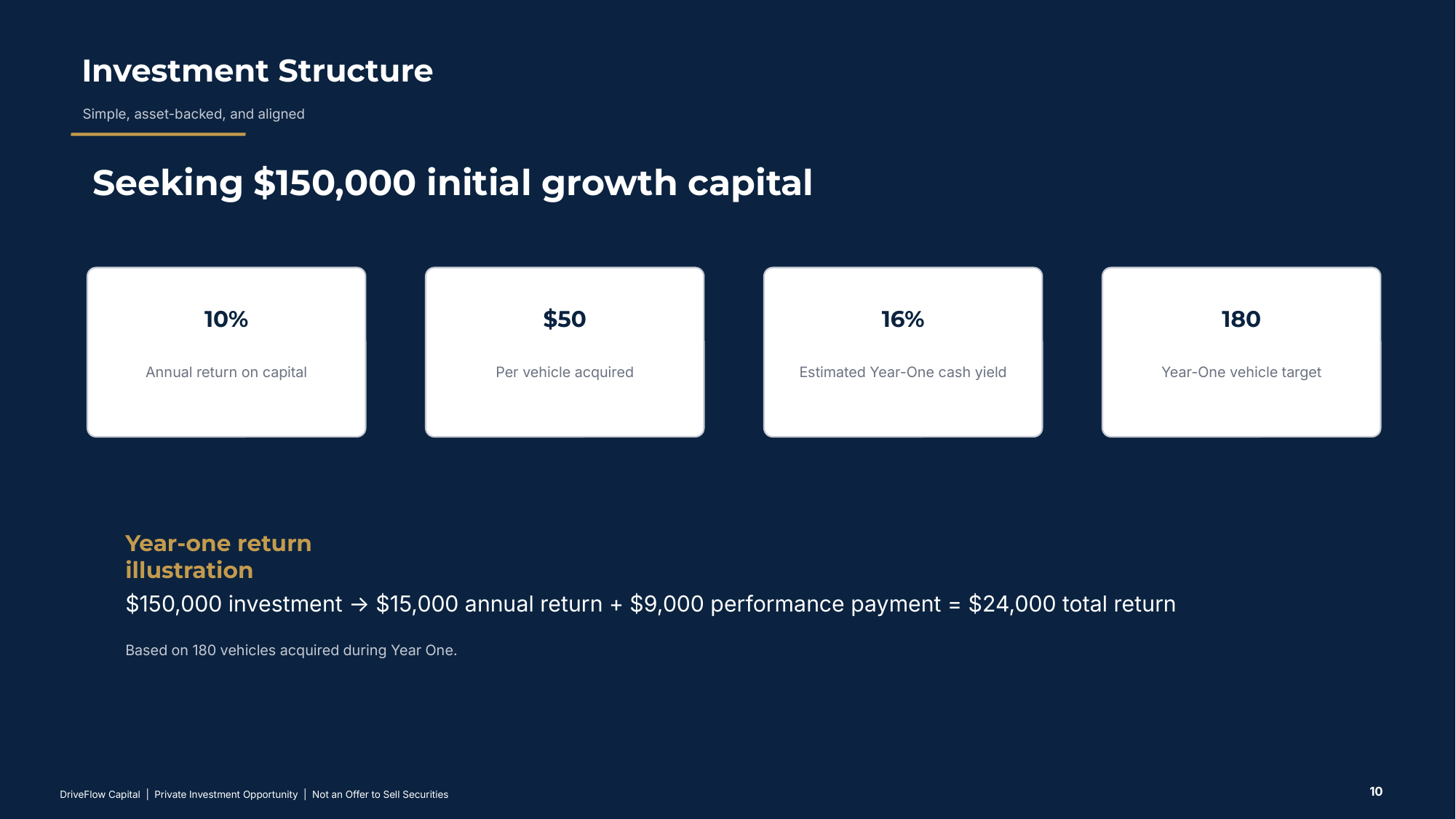

Investment Structure
Simple, asset-backed, and aligned

Seeking $150,000 initial growth capital

10%
$50
16%
180
Annual return on capital
Per vehicle acquired
Estimated Year-One cash yield
Year-One vehicle target
Year-one return illustration
$150,000 investment → $15,000 annual return + $9,000 performance payment = $24,000 total return
Based on 180 vehicles acquired during Year One.
10
DriveFlow Capital  |  Private Investment Opportunity  |  Not an Offer to Sell Securities